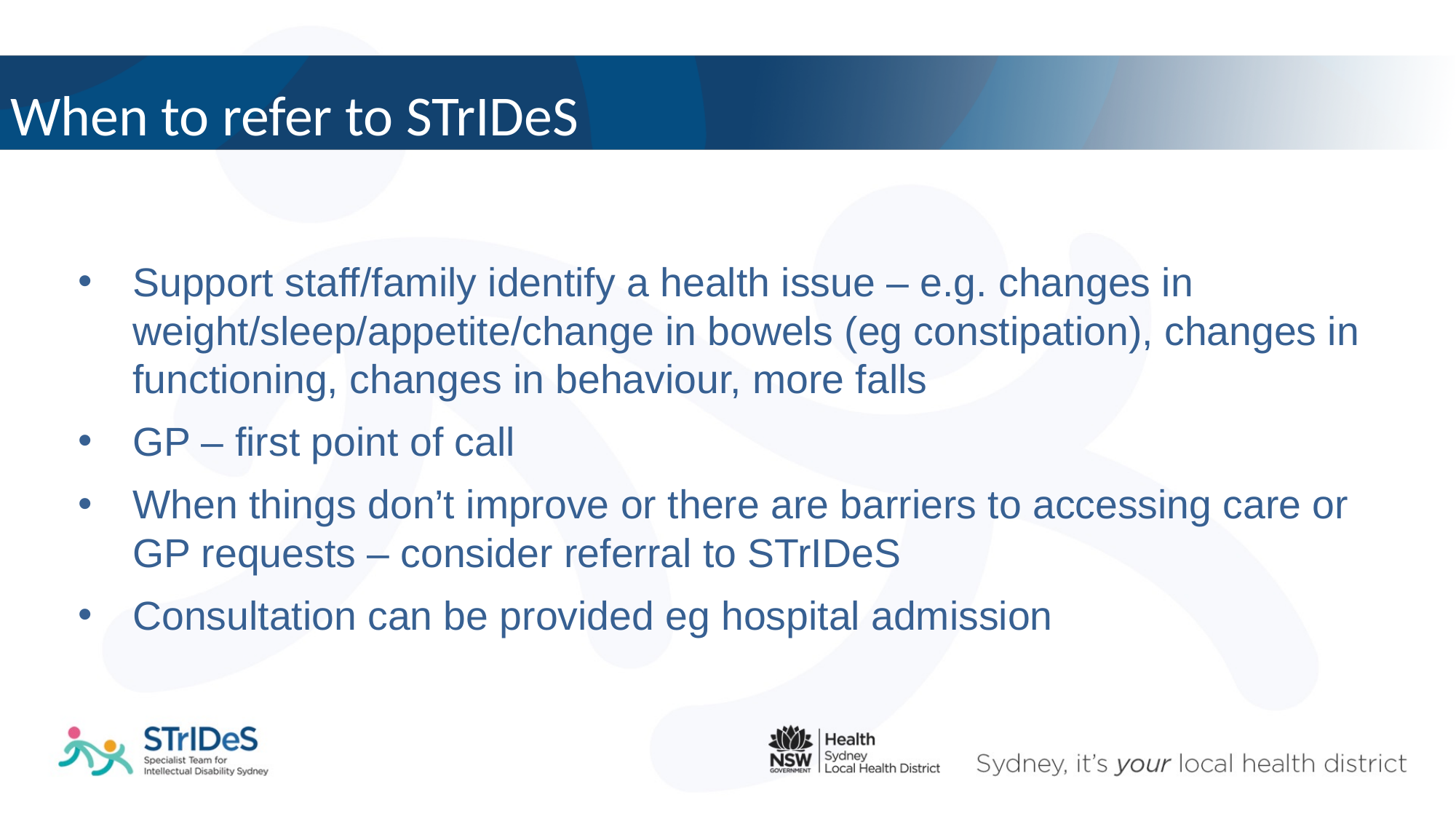

# When to refer to STrIDeS

Support staff/family identify a health issue – e.g. changes in weight/sleep/appetite/change in bowels (eg constipation), changes in functioning, changes in behaviour, more falls
GP – first point of call
When things don’t improve or there are barriers to accessing care or GP requests – consider referral to STrIDeS
Consultation can be provided eg hospital admission